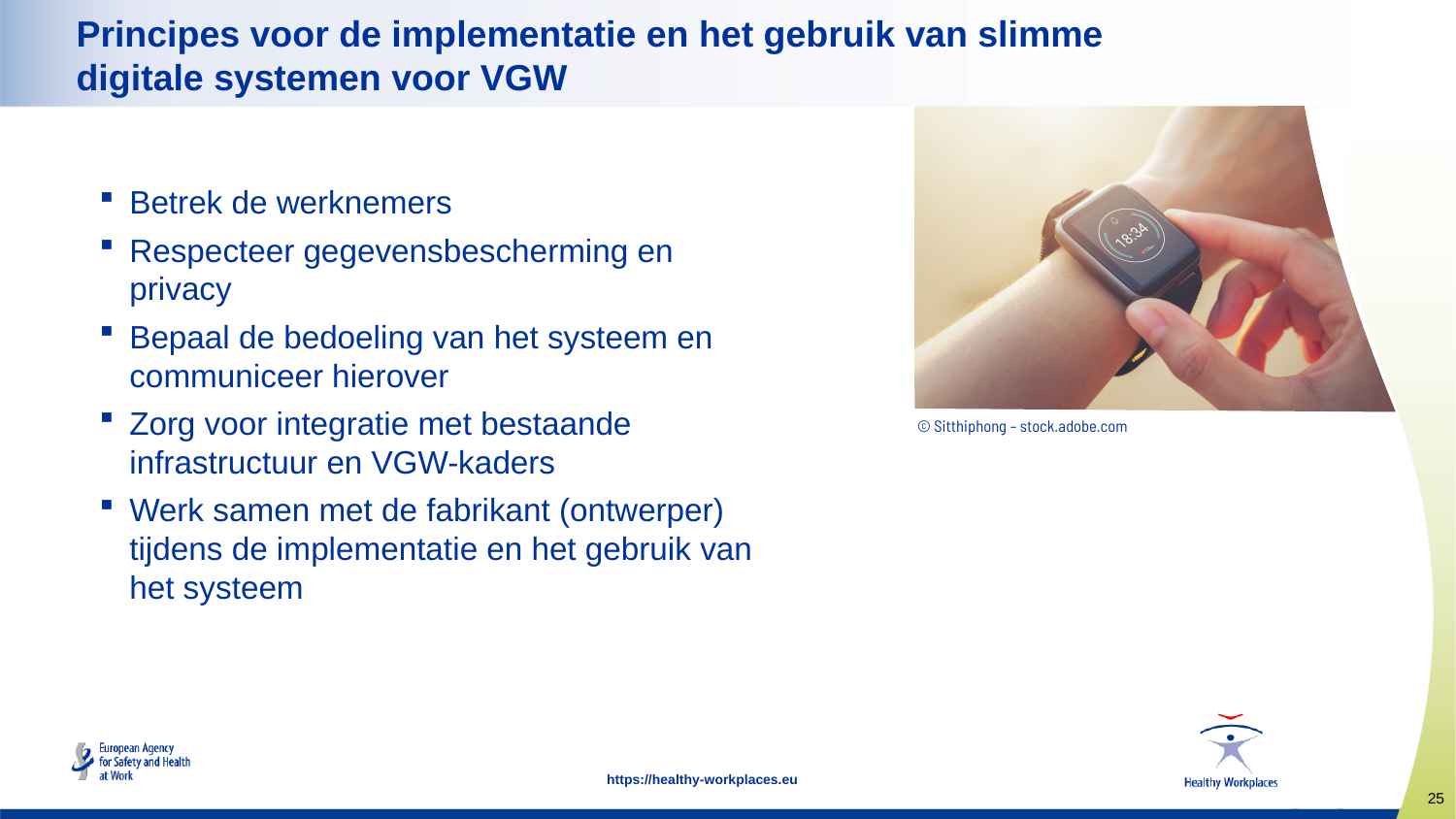

# Principes voor de implementatie en het gebruik van slimme digitale systemen voor VGW

Betrek de werknemers
Respecteer gegevensbescherming en privacy
Bepaal de bedoeling van het systeem en communiceer hierover
Zorg voor integratie met bestaande infrastructuur en VGW-kaders
Werk samen met de fabrikant (ontwerper) tijdens de implementatie en het gebruik van het systeem
© Sitthiphong – stock.adobe.com